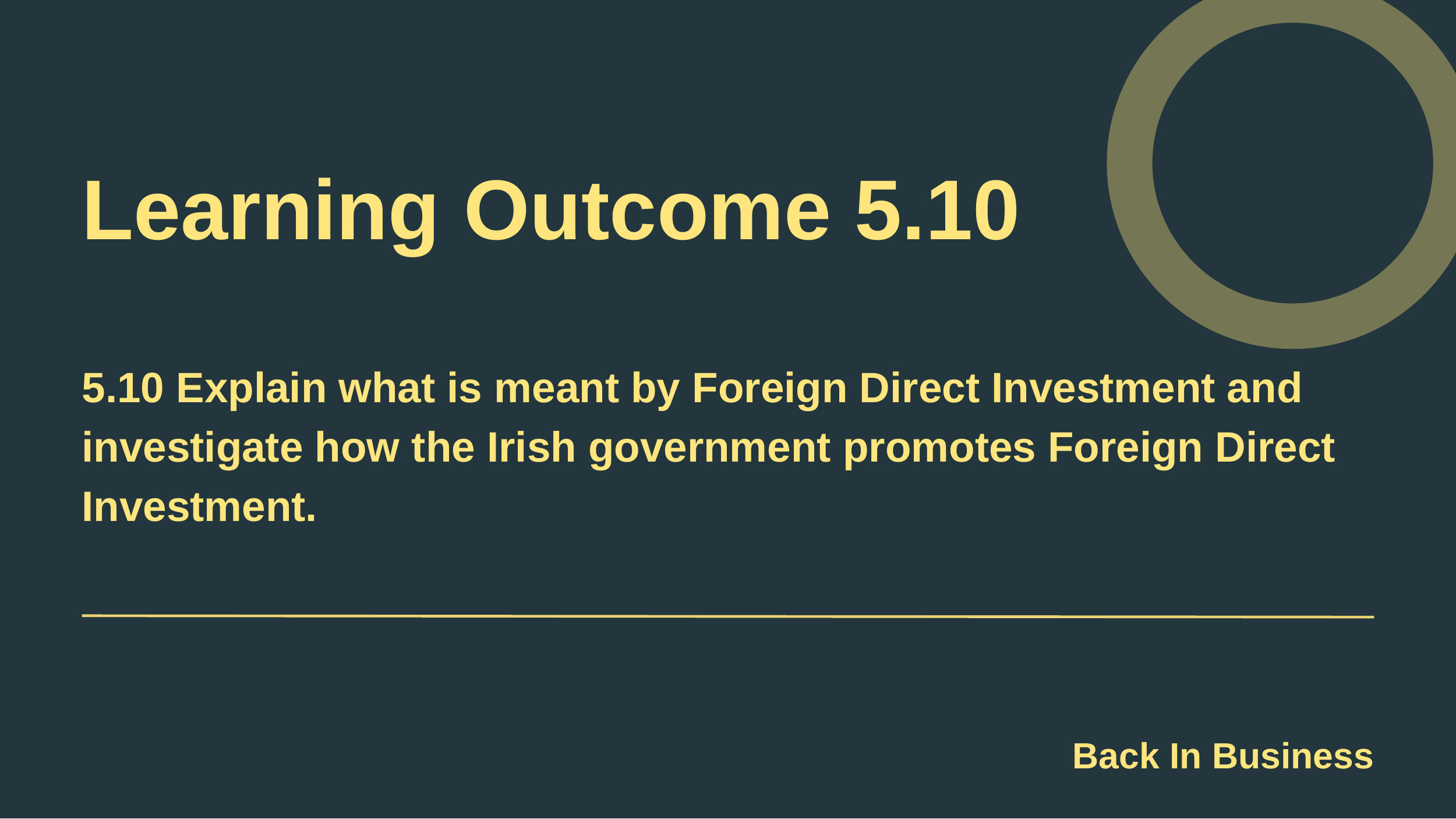

Learning Outcome 5.10
5.10 Explain what is meant by Foreign Direct Investment and
investigate how the Irish government promotes Foreign Direct Investment.

Back In Business